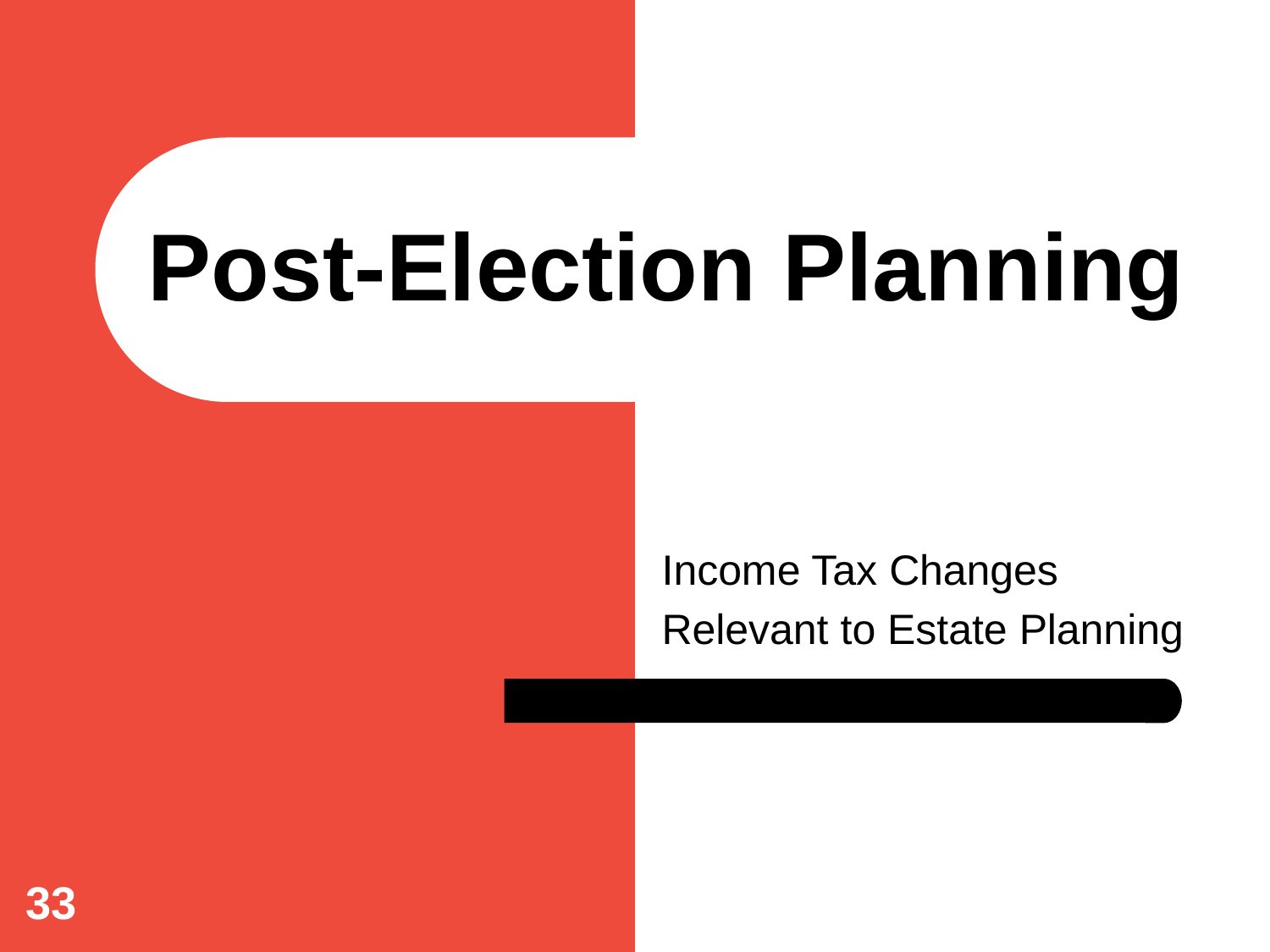

# Post-Election Planning
Income Tax Changes
Relevant to Estate Planning
33